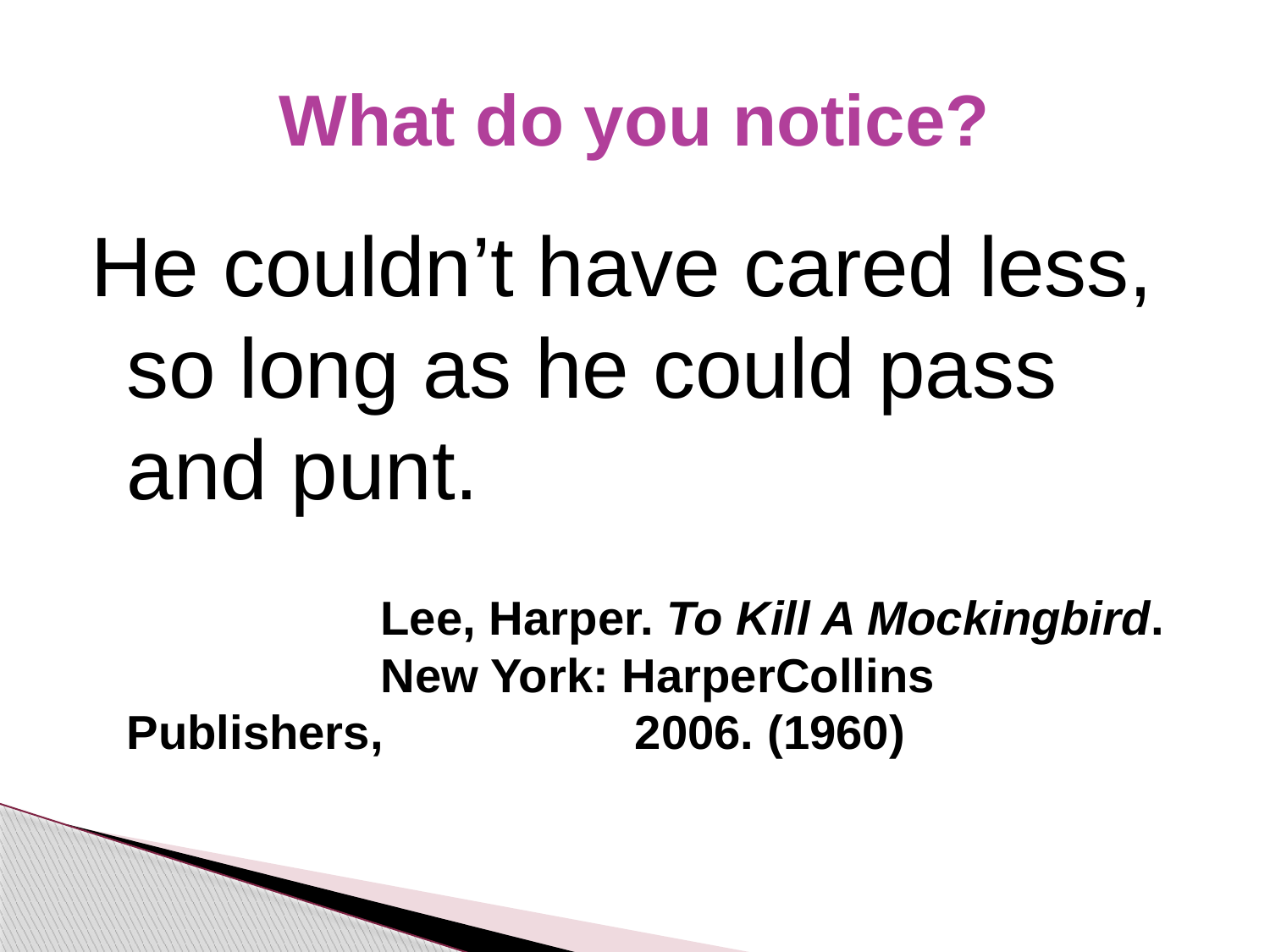

# What do you notice?
He couldn’t have cared less, so long as he could pass and punt.

			Lee, Harper. To Kill A Mockingbird. 		New York: HarperCollins Publishers, 		2006. (1960)